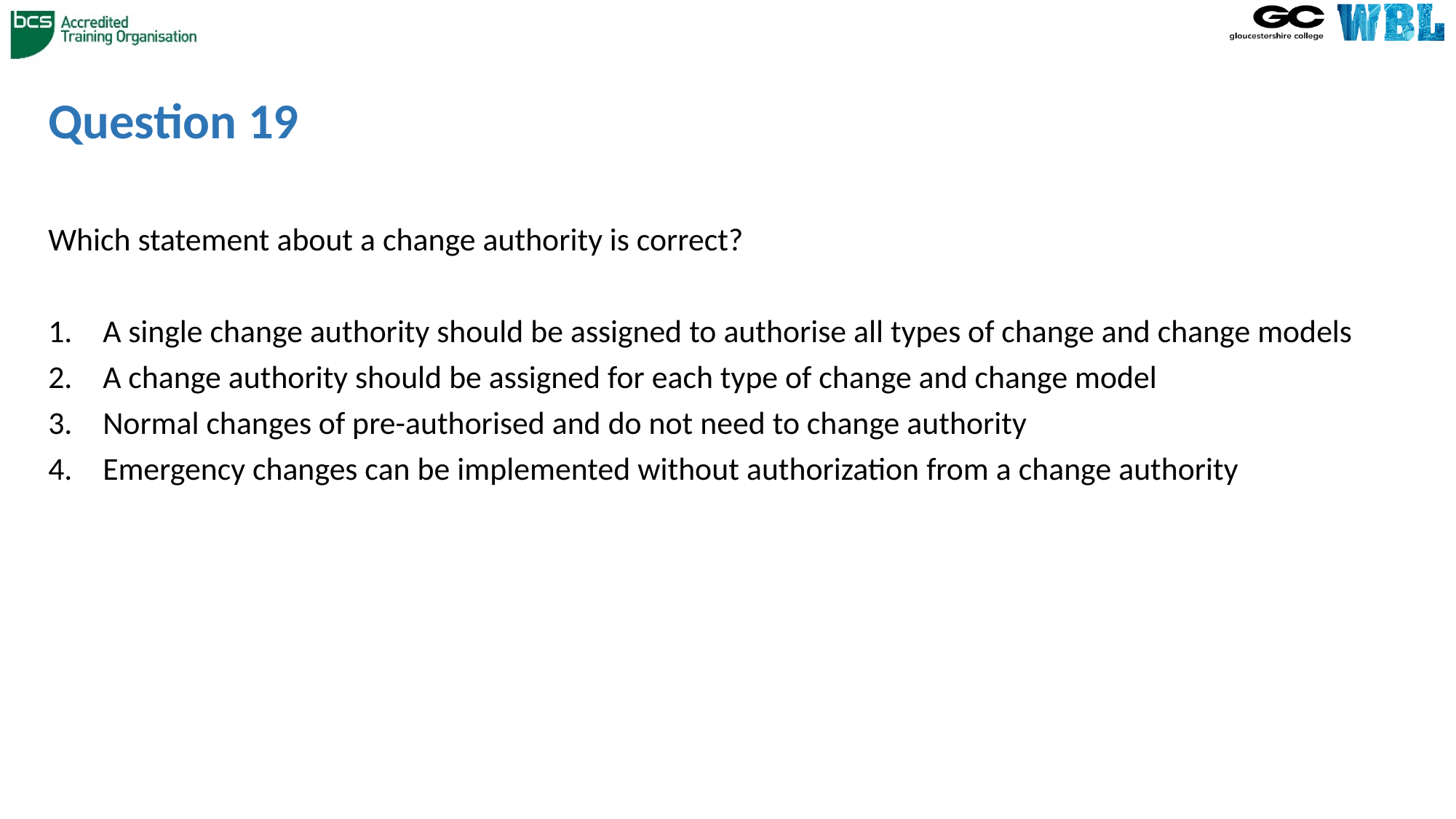

# Question 19
Which statement about a change authority is correct?

A single change authority should be assigned to authorise all types of change and change models
A change authority should be assigned for each type of change and change model
Normal changes of pre-authorised and do not need to change authority
Emergency changes can be implemented without authorization from a change authority